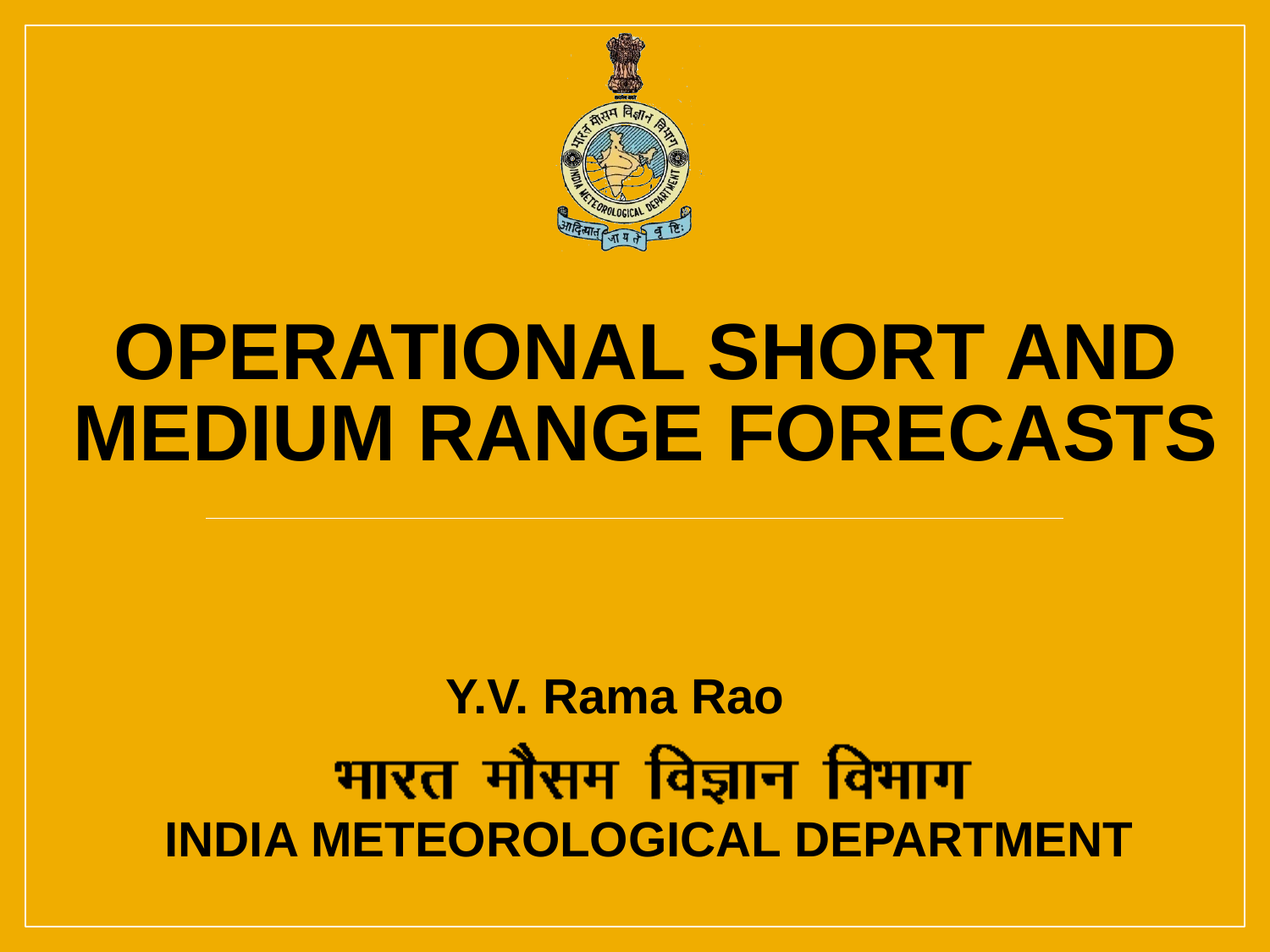

# Operational Short and Medium range forecasts
Y.V. Rama Rao